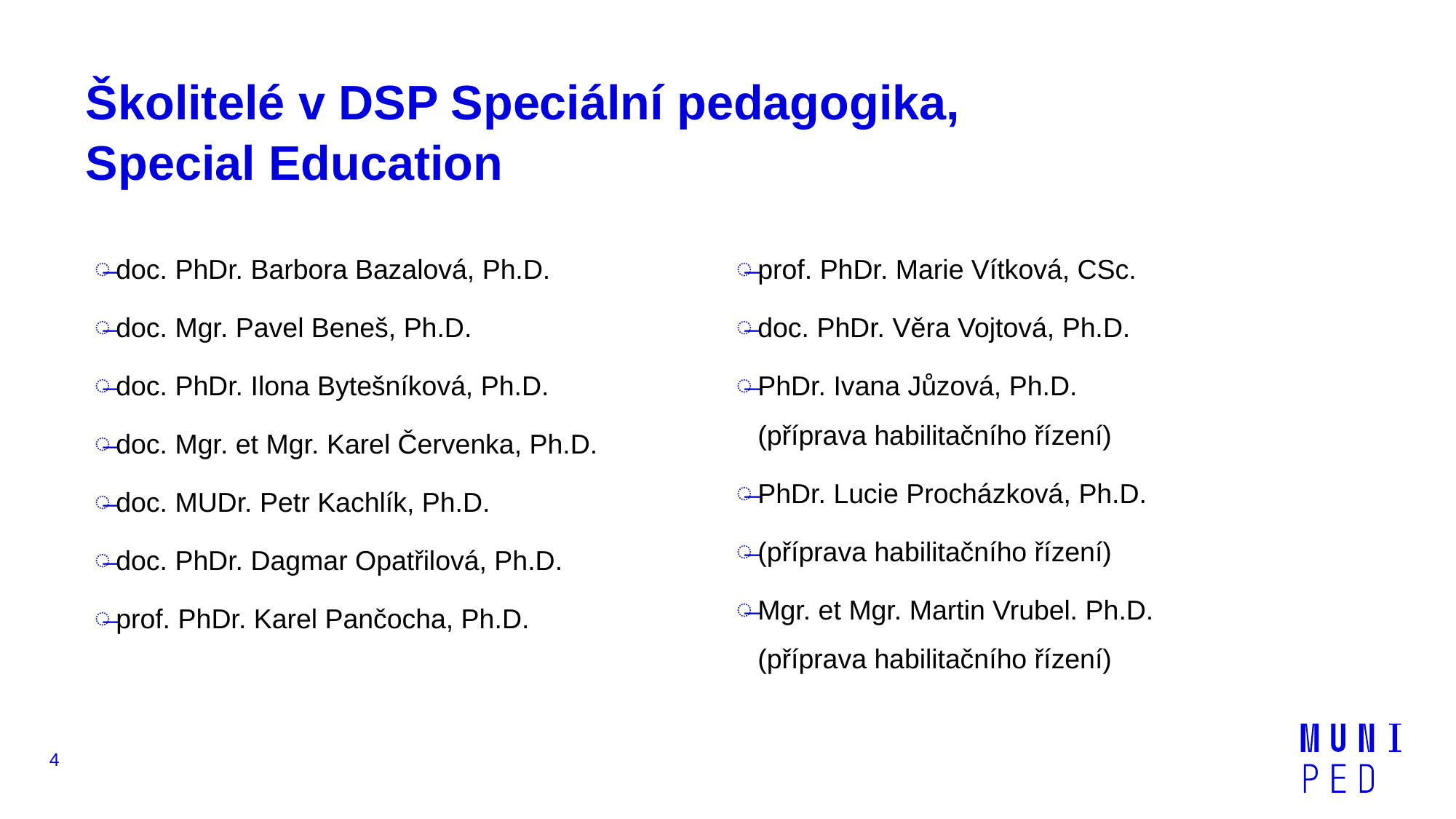

# Školitelé v DSP Speciální pedagogika, Special Education
doc. PhDr. Barbora Bazalová, Ph.D.
doc. Mgr. Pavel Beneš, Ph.D.
doc. PhDr. Ilona Bytešníková, Ph.D.
doc. Mgr. et Mgr. Karel Červenka, Ph.D.
doc. MUDr. Petr Kachlík, Ph.D.
doc. PhDr. Dagmar Opatřilová, Ph.D.
prof. PhDr. Karel Pančocha, Ph.D.

prof. PhDr. Marie Vítková, CSc.
doc. PhDr. Věra Vojtová, Ph.D.
PhDr. Ivana Jůzová, Ph.D.
(příprava habilitačního řízení)
PhDr. Lucie Procházková, Ph.D.
(příprava habilitačního řízení)
Mgr. et Mgr. Martin Vrubel. Ph.D.
(příprava habilitačního řízení)
4